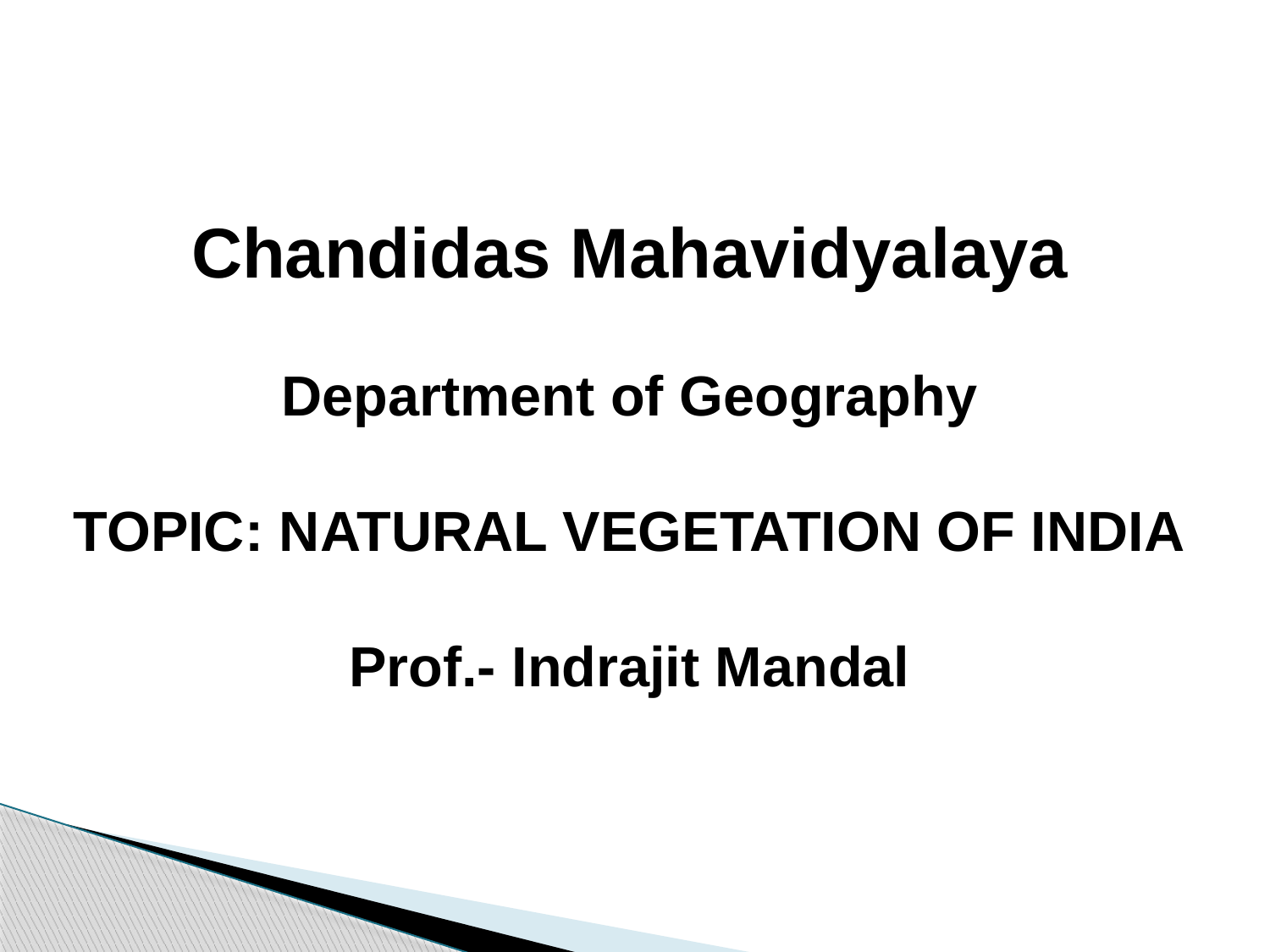

Chandidas Mahavidyalaya

Department of Geography

TOPIC: NATURAL VEGETATION OF INDIA

Prof.- Indrajit Mandal